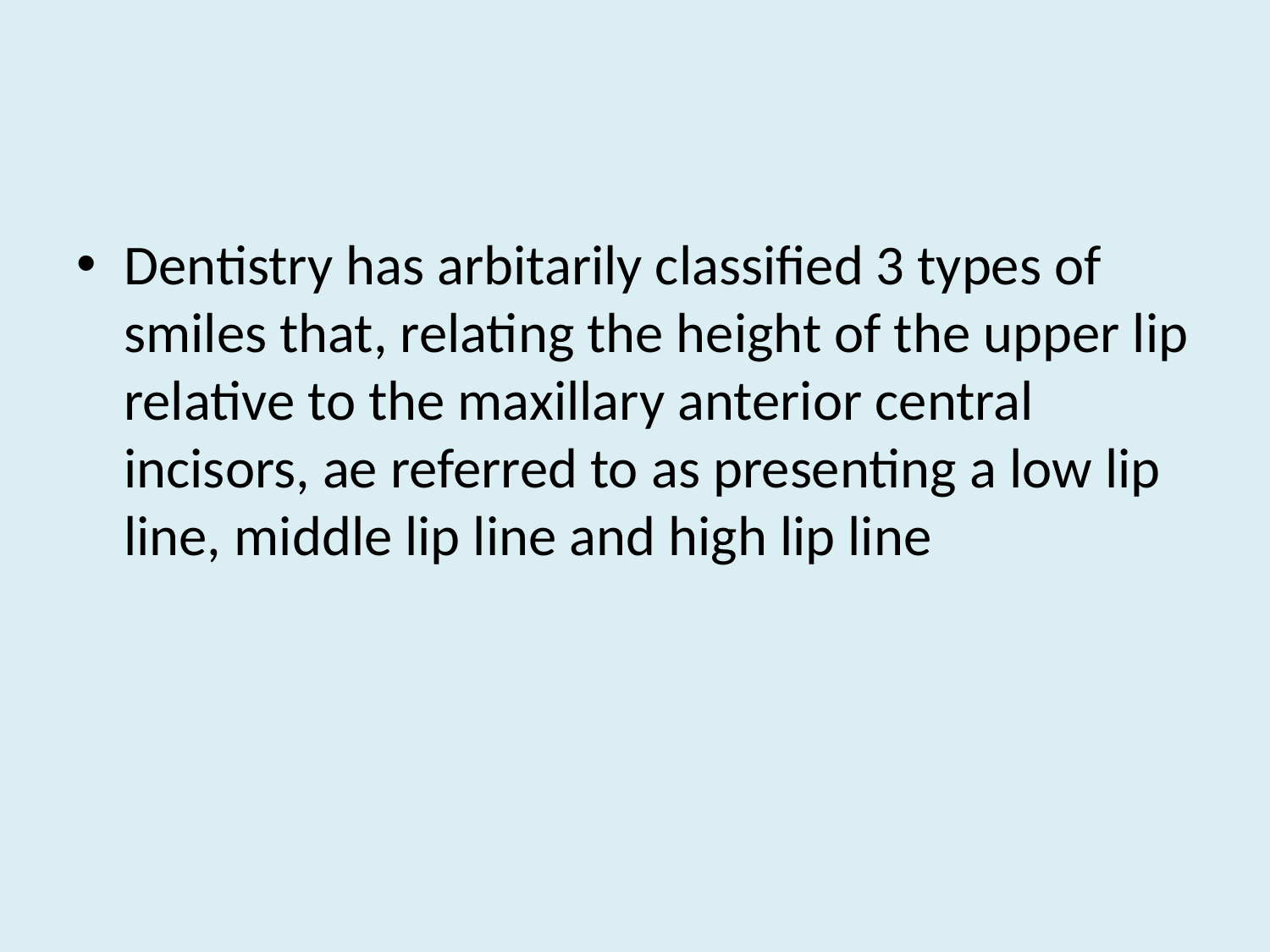

#
Dentistry has arbitarily classified 3 types of smiles that, relating the height of the upper lip relative to the maxillary anterior central incisors, ae referred to as presenting a low lip line, middle lip line and high lip line